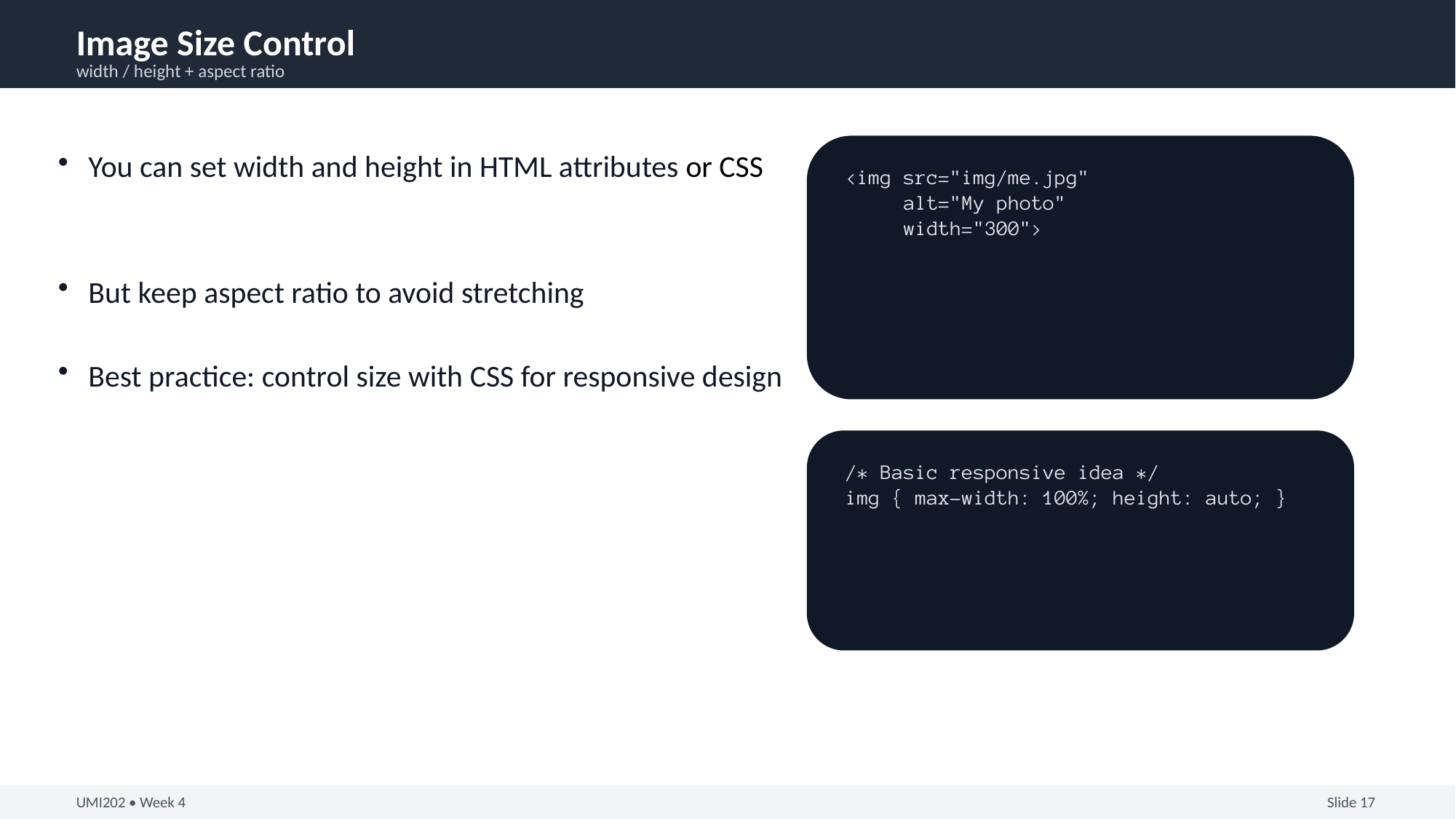

Image Size Control
width / height + aspect ratio
You can set width and height in HTML attributes or CSS

But keep aspect ratio to avoid stretching

Best practice: control size with CSS for responsive design

<img src="img/me.jpg"
     alt="My photo"
     width="300">

/* Basic responsive idea */
img { max-width: 100%; height: auto; }

UMI202 • Week 4
Slide 17